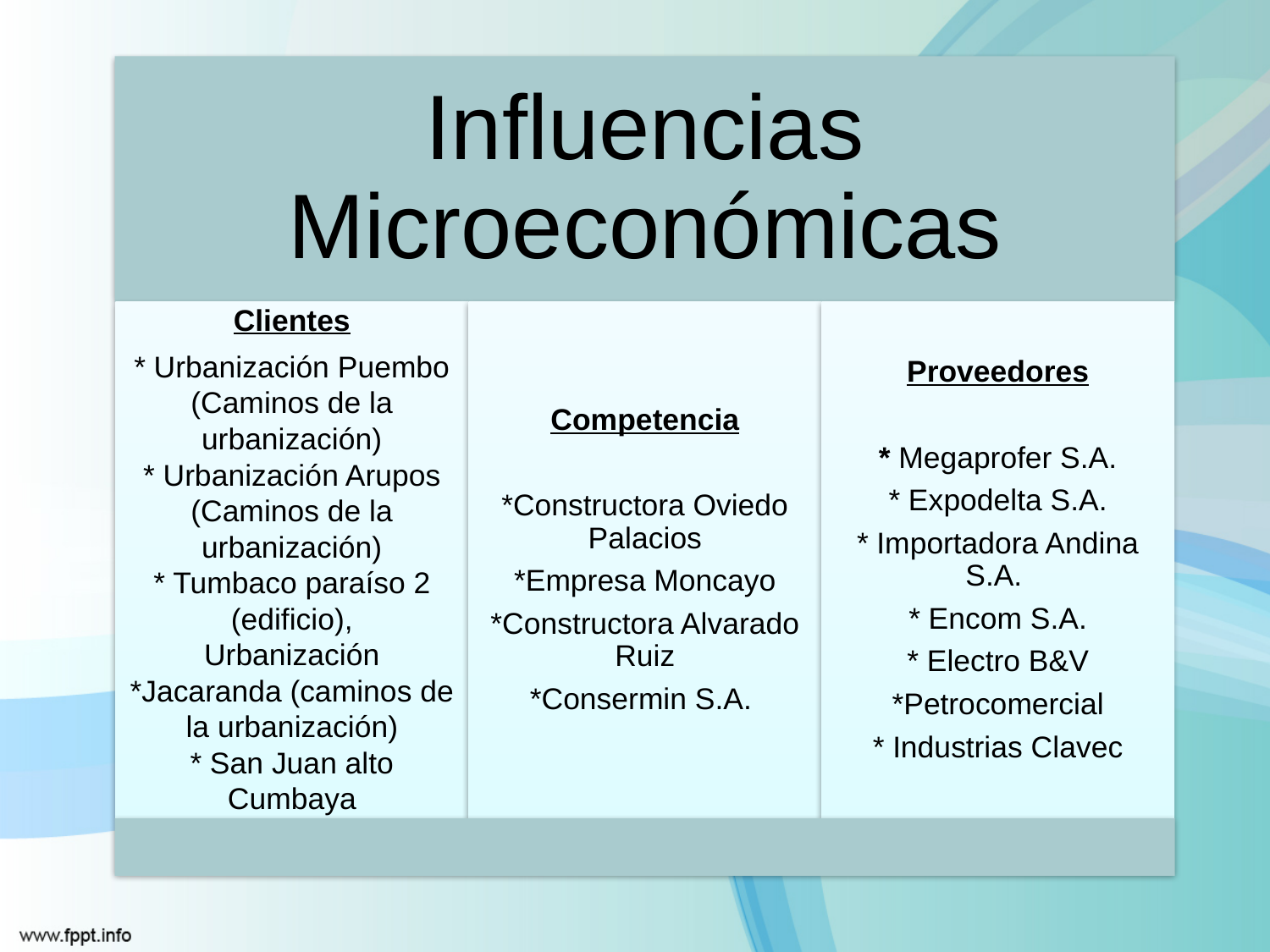

Influencias Microeconómicas
Clientes
* Urbanización Puembo (Caminos de la urbanización)
* Urbanización Arupos (Caminos de la urbanización)
* Tumbaco paraíso 2 (edificio),
Urbanización *Jacaranda (caminos de la urbanización)
* San Juan alto Cumbaya
Competencia

*Constructora Oviedo Palacios
*Empresa Moncayo
*Constructora Alvarado Ruiz
*Consermin S.A.
Proveedores

* Megaprofer S.A.
* Expodelta S.A.
* Importadora Andina S.A.
* Encom S.A.
* Electro B&V
*Petrocomercial
* Industrias Clavec